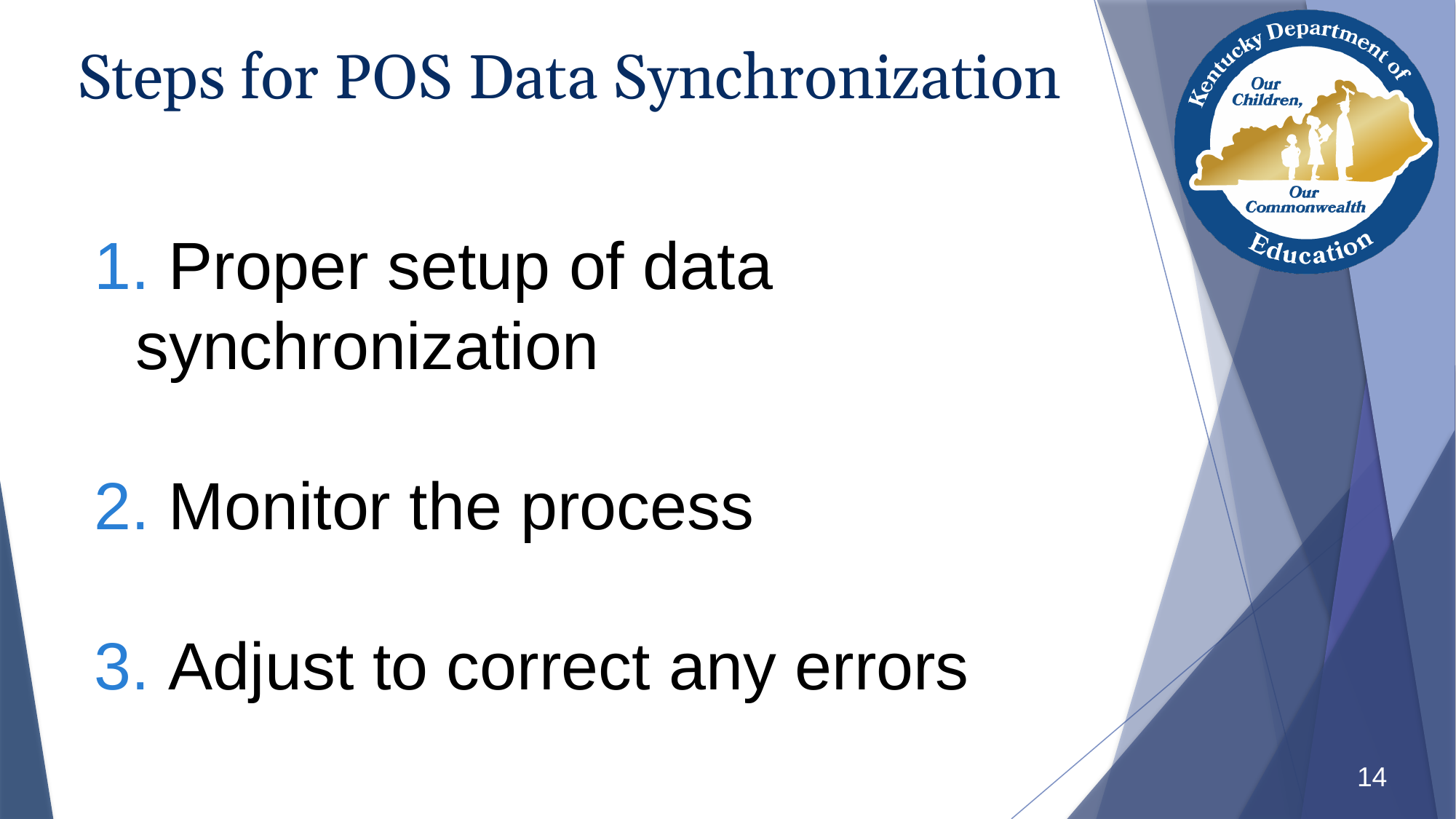

# Steps for POS Data Synchronization
 Proper setup of data synchronization

 Monitor the process

 Adjust to correct any errors
14